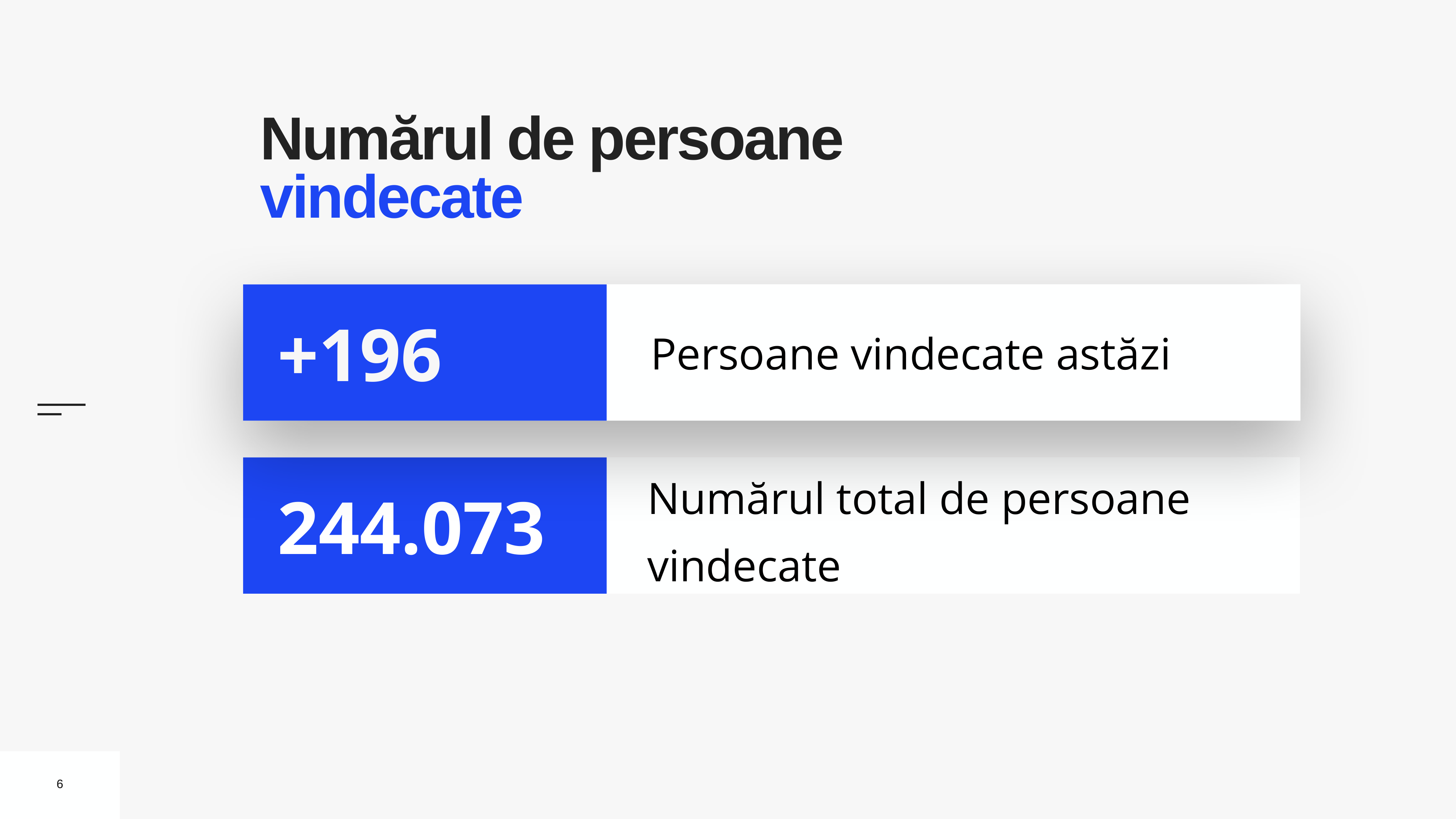

# Numărul de persoane vindecate

Persoane vindecate astăzi

+196

Numărul total de persoane vindecate

244.073
6
6